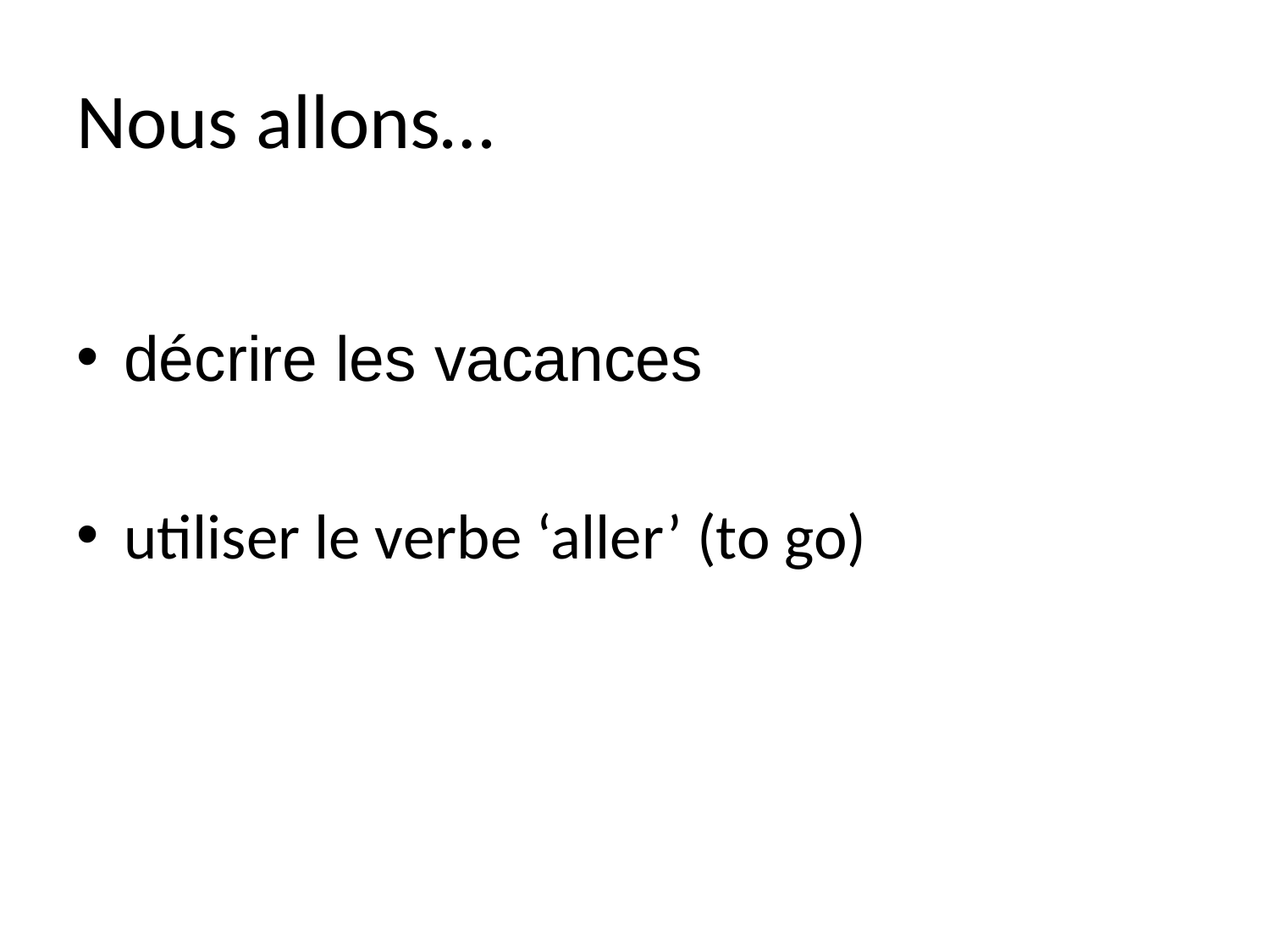

# Nous allons…

décrire les vacances

utiliser le verbe ‘aller’ (to go)